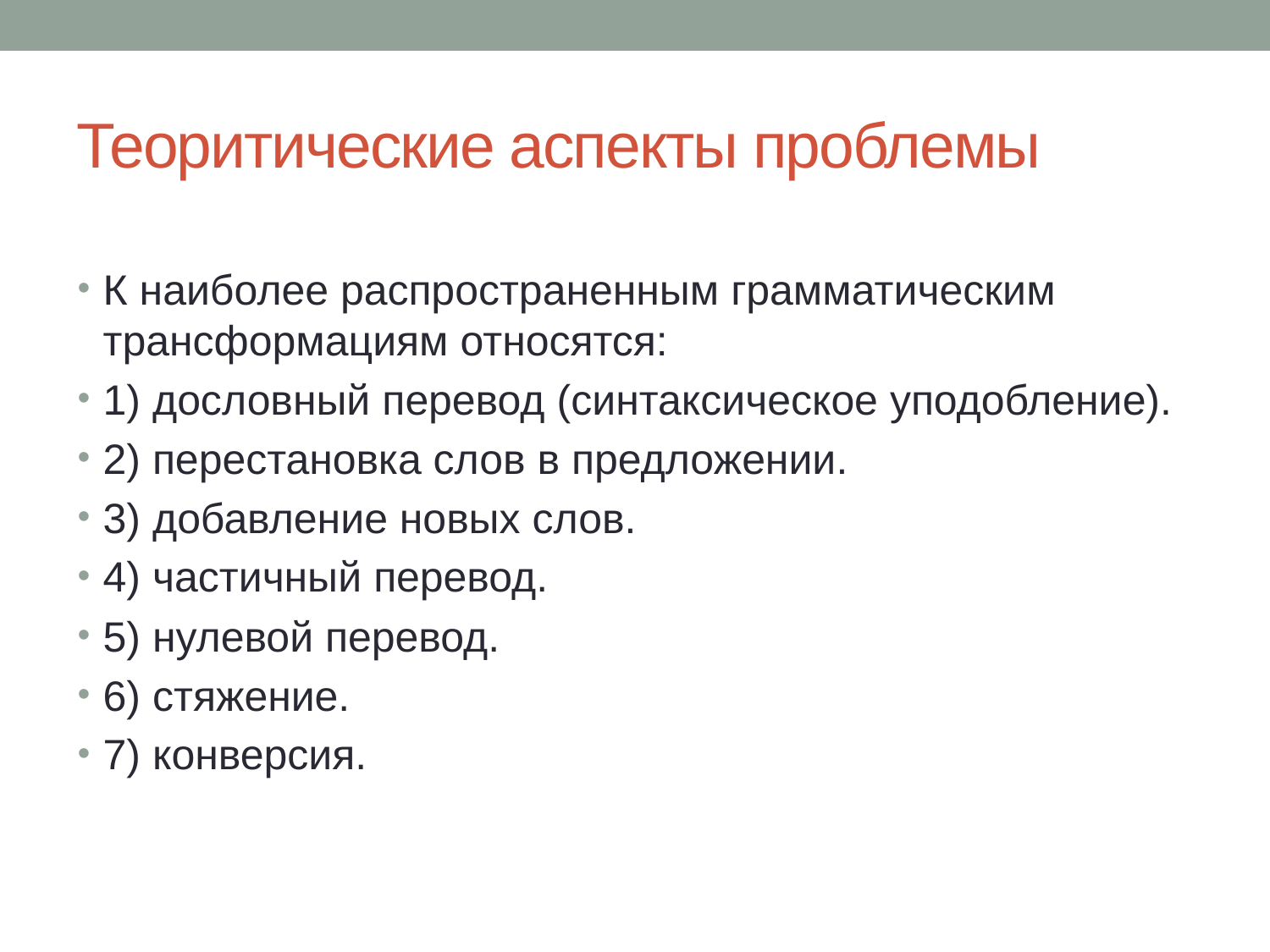

# Теоритические аспекты проблемы
К наиболее распространенным грамматическим трансформациям относятся:
1) дословный перевод (синтаксическое уподобление).
2) перестановка слов в предложении.
3) добавление новых слов.
4) частичный перевод.
5) нулевой перевод.
6) стяжение.
7) конверсия.